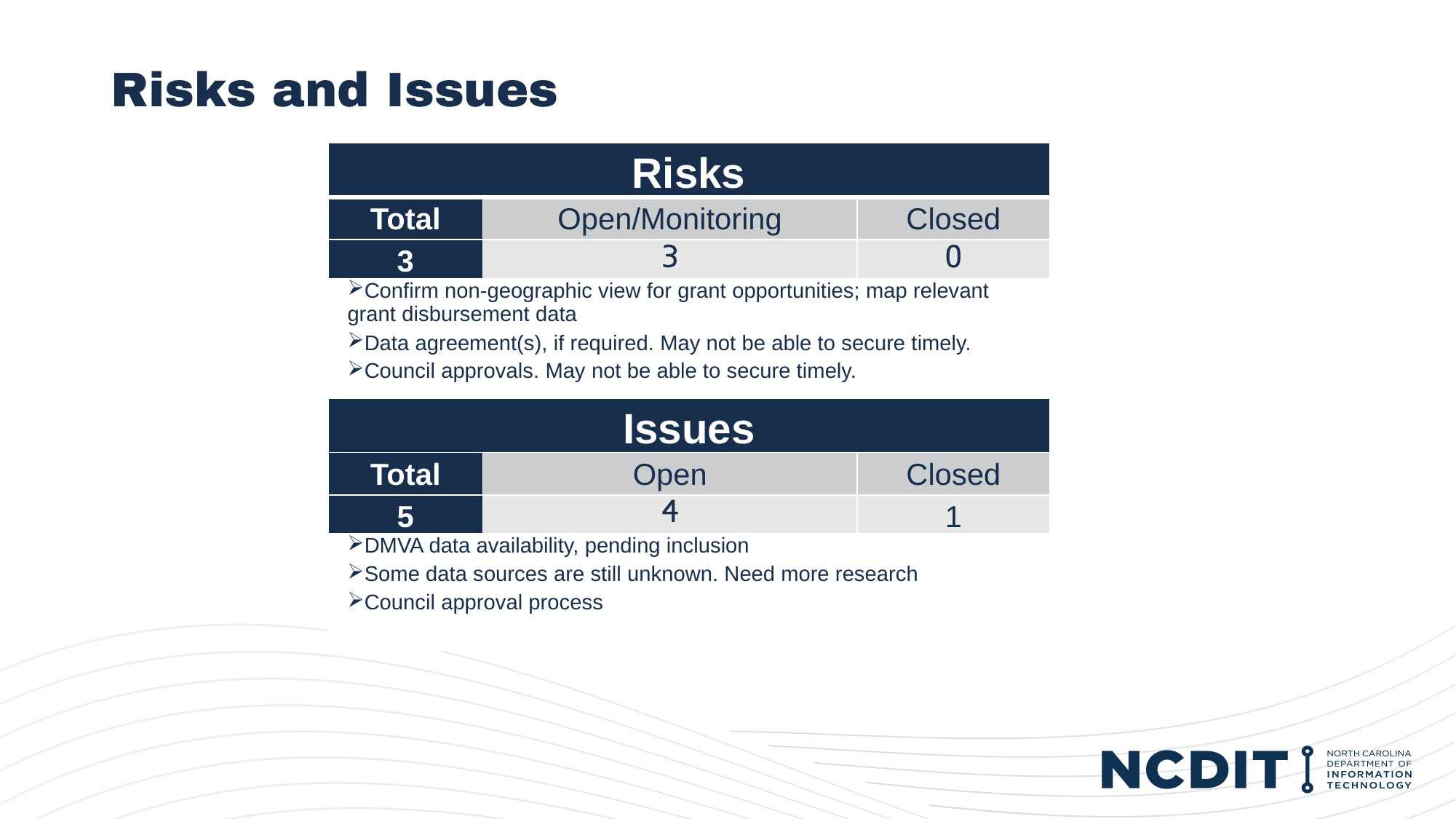

Risks and Issues
| Risks |  |  |
| --- | --- | --- |
| Total | Open/Monitoring | Closed |
| 3 | 3 | 0 |
| Confirm non-geographic view for grant opportunities; map relevant grant disbursement data Data agreement(s), if required. May not be able to secure timely. Council approvals. May not be able to secure timely. |  |  |
| Issues |  |  |
| Total | Open | Closed |
| 5 | 4 | 1 |
| DMVA data availability, pending inclusion Some data sources are still unknown. Need more research Council approval process | Risks are low to medium severity and currently have no impact on |  |